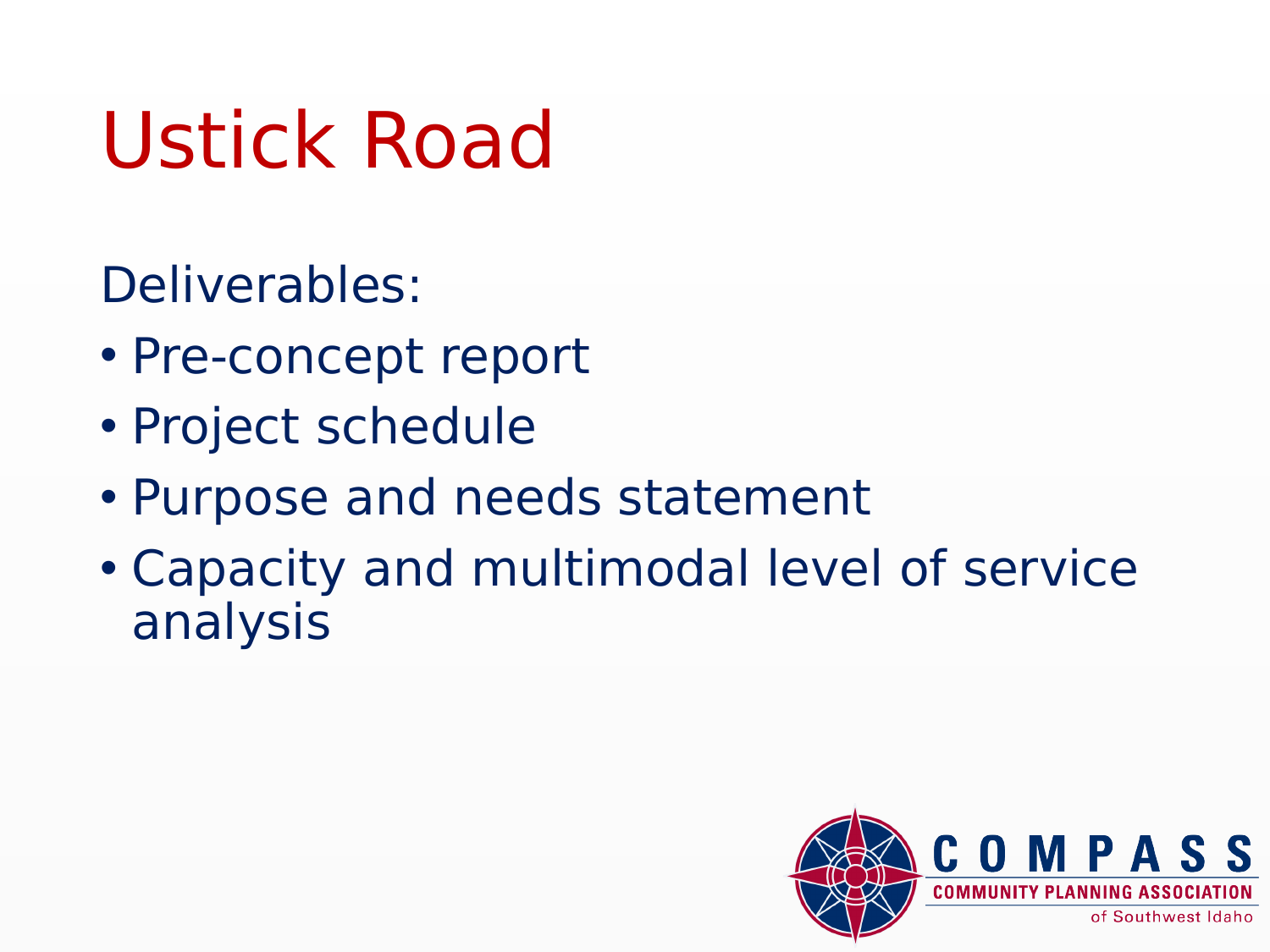

# Ustick Road
Deliverables:
Pre-concept report
Project schedule
Purpose and needs statement
Capacity and multimodal level of service analysis